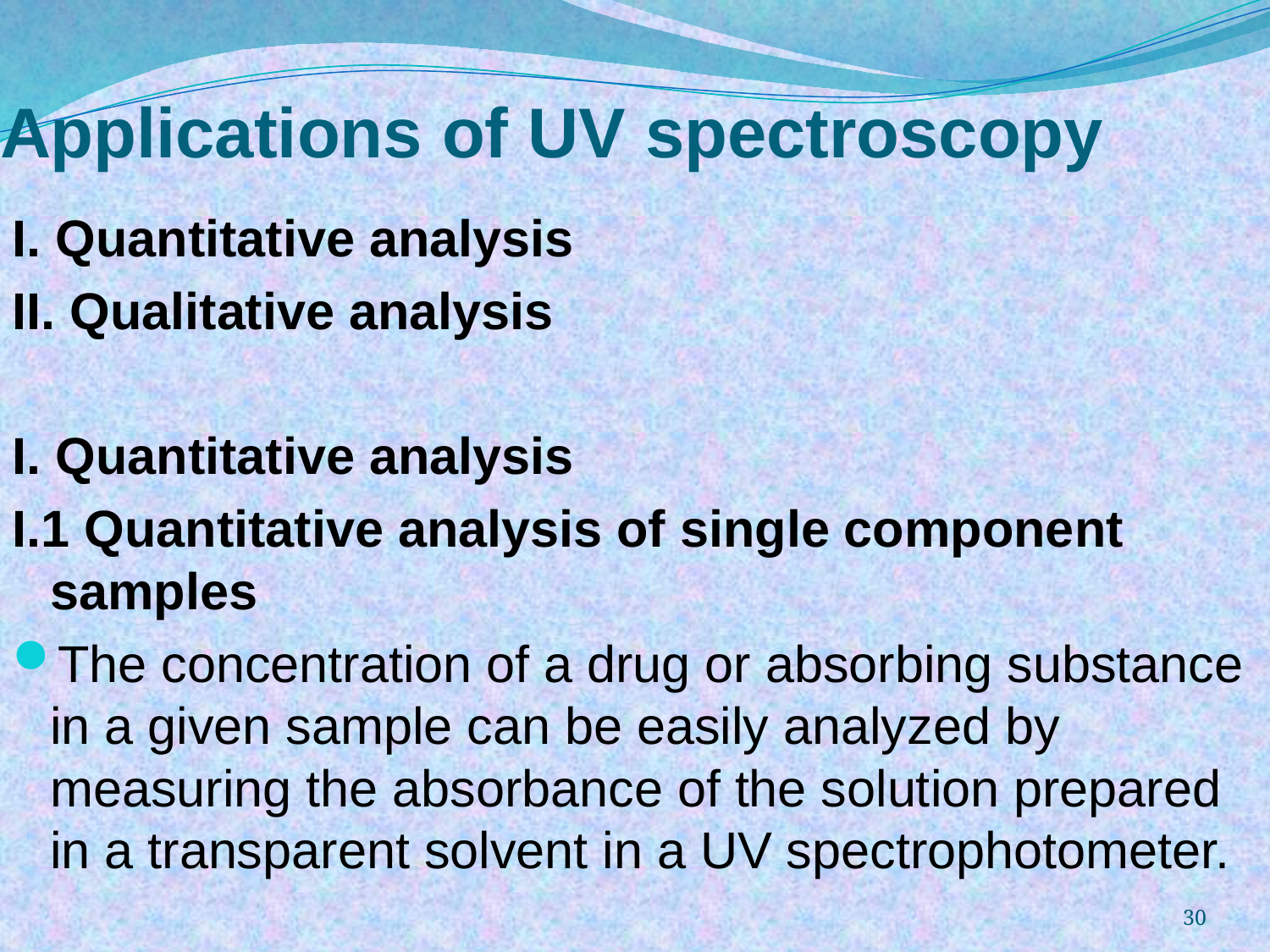

# Applications of UV spectroscopy

I. Quantitative analysis
II. Qualitative analysis

I. Quantitative analysis
I.1 Quantitative analysis of single component samples
The concentration of a drug or absorbing substance in a given sample can be easily analyzed by measuring the absorbance of the solution prepared in a transparent solvent in a UV spectrophotometer.
30